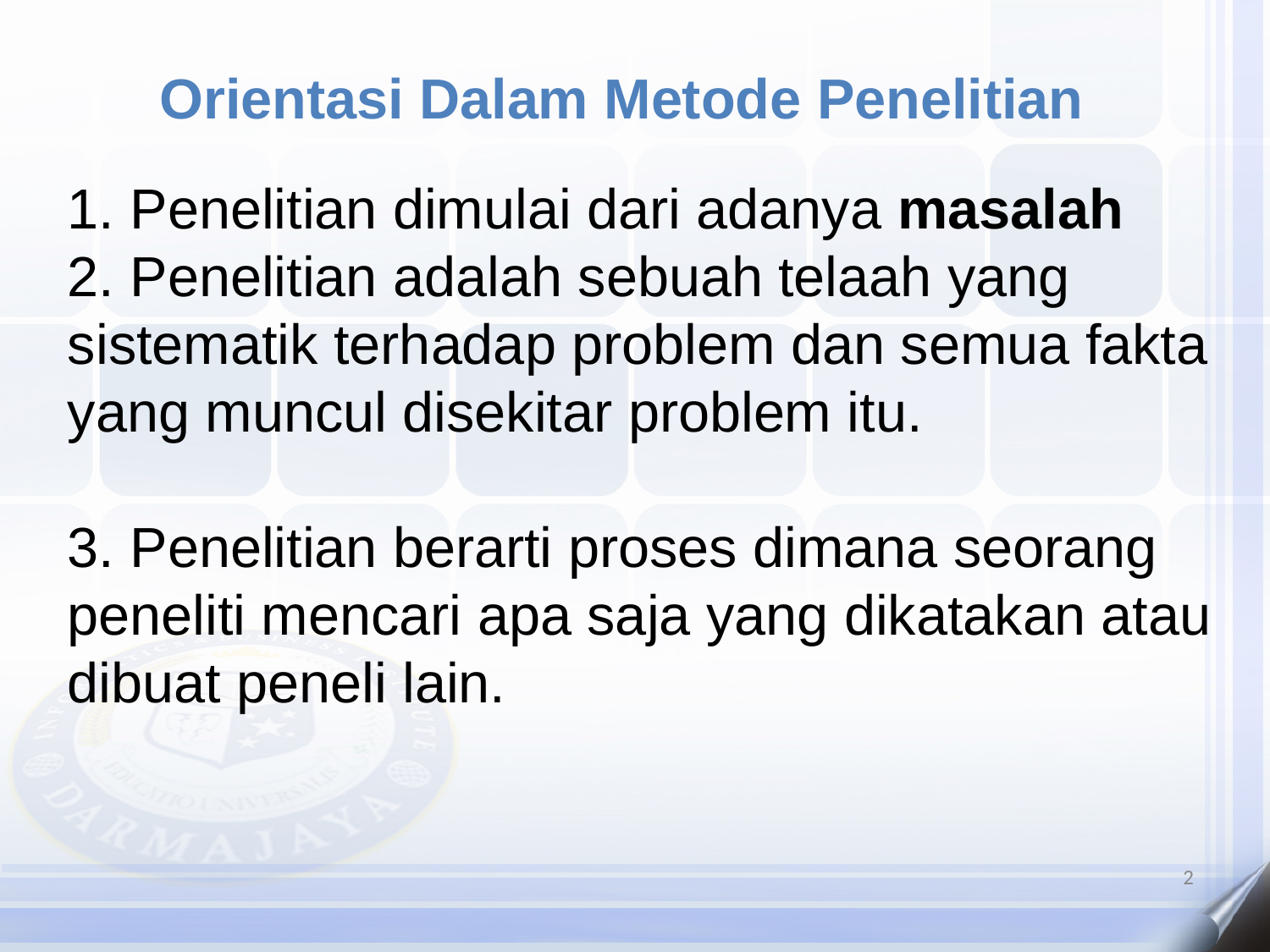

Orientasi Dalam Metode Penelitian
1. Penelitian dimulai dari adanya masalah
2. Penelitian adalah sebuah telaah yang sistematik terhadap problem dan semua fakta yang muncul disekitar problem itu.
3. Penelitian berarti proses dimana seorang peneliti mencari apa saja yang dikatakan atau dibuat peneli lain.
2